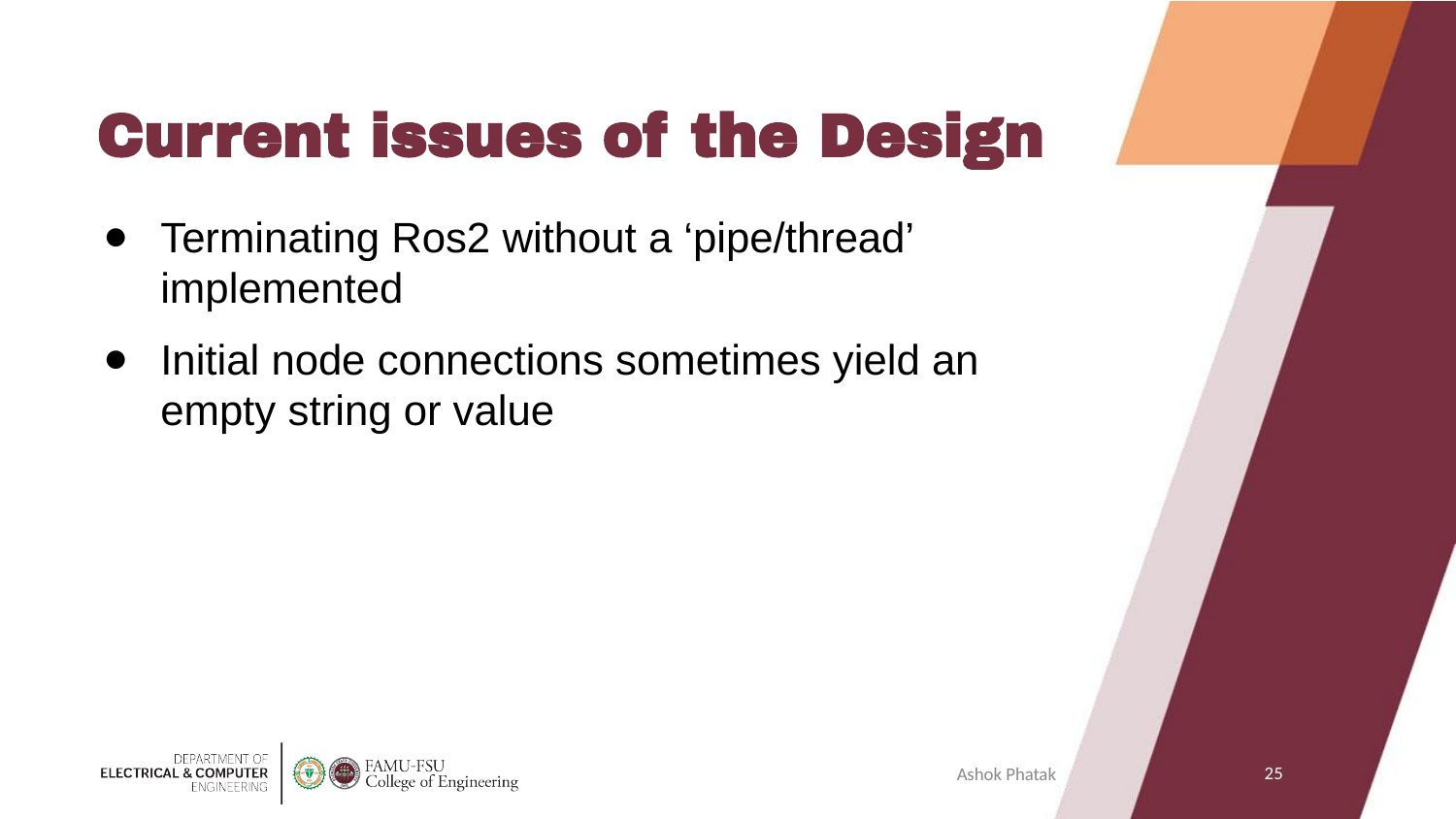

# Current issues of the Design
Terminating Ros2 without a ‘pipe/thread’ implemented
Initial node connections sometimes yield an empty string or value
25
Ashok Phatak